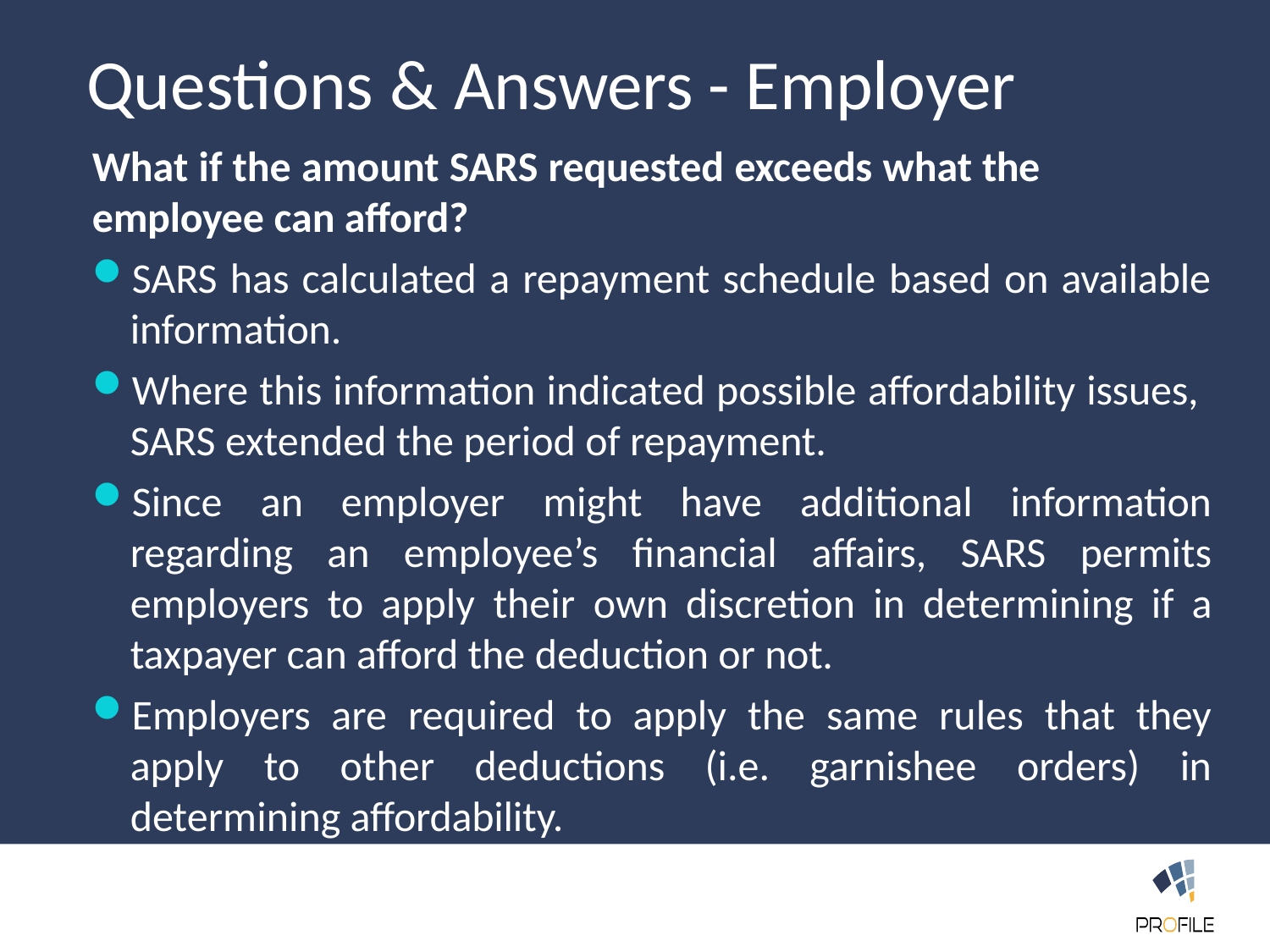

Questions & Answers - Employer
What if the amount SARS requested exceeds what the employee can afford?
SARS has calculated a repayment schedule based on available information.
Where this information indicated possible affordability issues,
SARS extended the period of repayment.
Since  an  employer  might  have  additional  information regarding  an  employee’s  financial  affairs,  SARS  permits employers to apply their own discretion in determining if a taxpayer can afford the deduction or not.
Employers are required to apply the same rules that they apply  to  other  deductions  (i.e.  garnishee  orders)  in determining affordability.